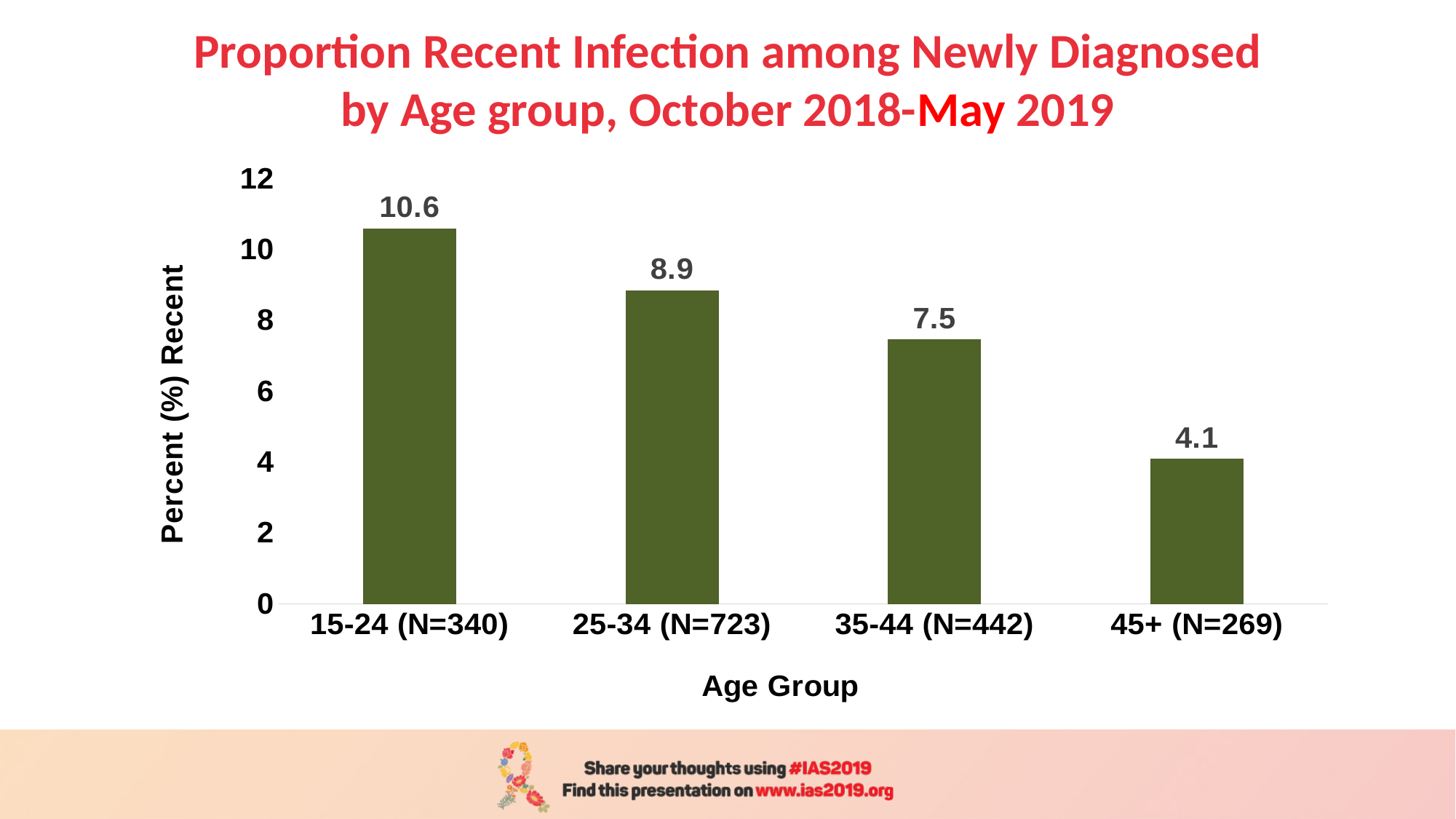

# Proportion Recent Infection among Newly Diagnosed by Age group, October 2018-May 2019

### Chart

| Category | Recent infections |
|---|---|
| 15-24 (N=340) | 10.59 |
| 25-34 (N=723) | 8.85 |
| 35-44 (N=442) | 7.47 |
| 45+ (N=269) | 4.09 |